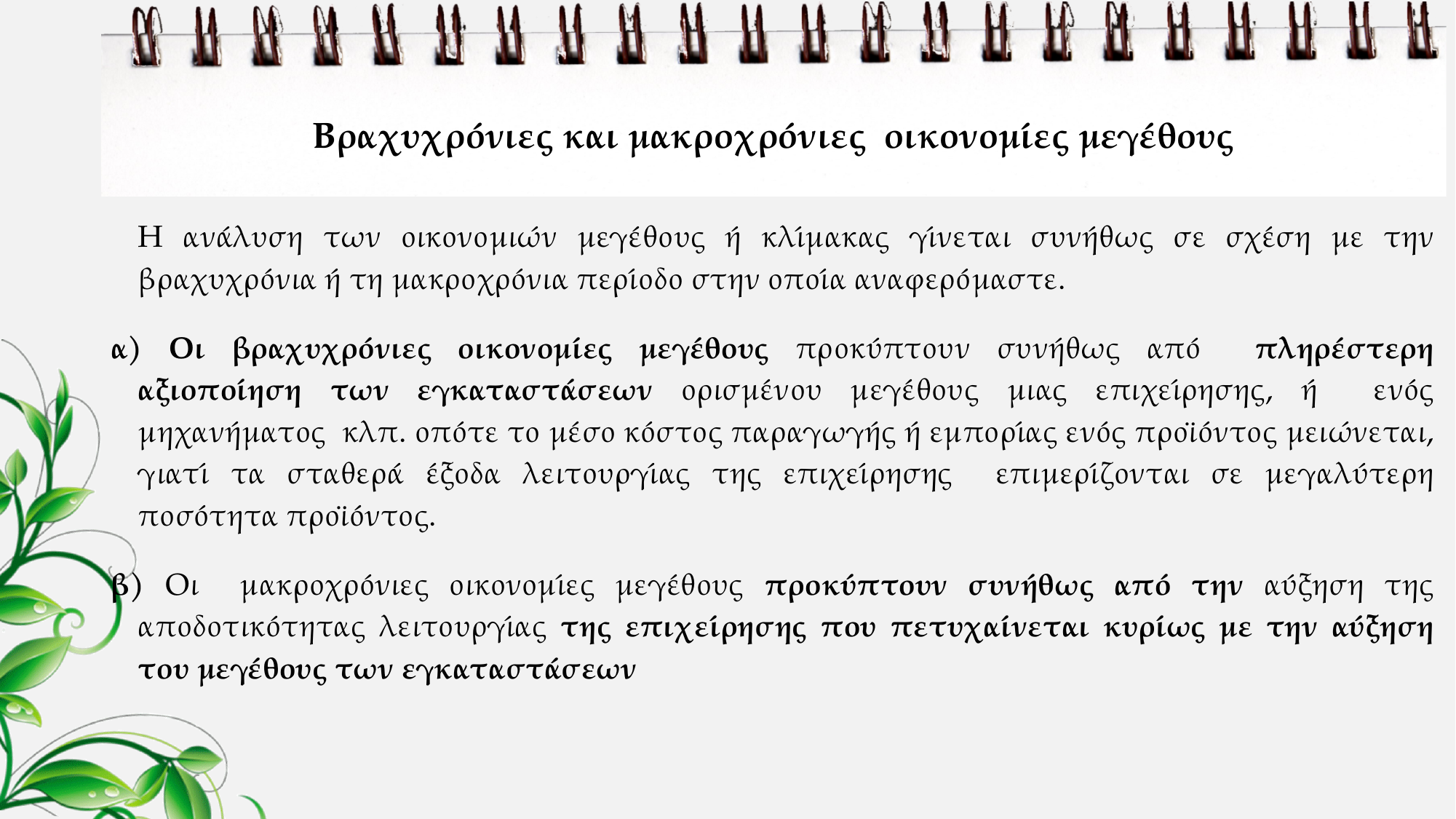

# Βραχυχρόνιες και μακροχρόνιες  οικονομίες μεγέθους
	Η ανάλυση των οικονομιών μεγέθους ή κλίμακας γίνεται συνήθως σε σχέση με την βραχυχρόνια ή τη μακροχρόνια περίοδο στην οποία αναφερόμαστε.
α) Οι βραχυχρόνιες οικονομίες μεγέθους προκύπτουν συνήθως από  πληρέστερη αξιοποίηση των εγκαταστάσεων ορισμένου μεγέθους μιας επιχείρησης, ή  ενός μηχανήματος  κλπ. οπότε το μέσο κόστος παραγωγής ή εμπορίας ενός προϊόντος μειώνεται, γιατί τα σταθερά έξοδα λειτουργίας της επιχείρησης  επιμερίζονται σε μεγαλύτερη ποσότητα προϊόντος.
β) Οι  μακροχρόνιες οικονομίες μεγέθους προκύπτουν συνήθως από την αύξηση της αποδοτικότητας λειτουργίας της επιχείρησης που πετυχαίνεται κυρίως με την αύξηση του μεγέθους των εγκαταστάσεων